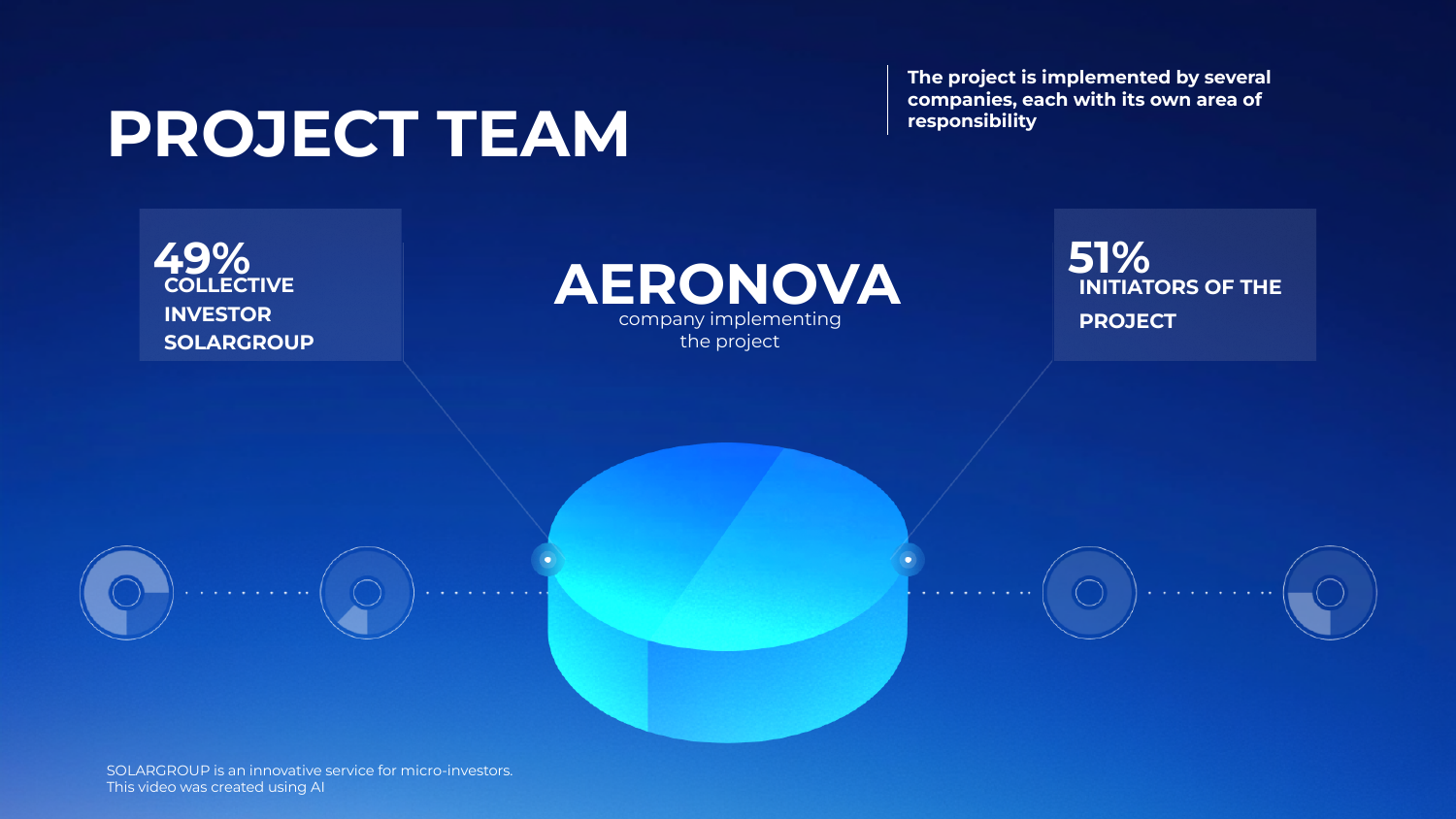

PROJECT TEAM
The project is implemented by several companies, each with its own area of responsibility

51%

INITIATORS OF THE PROJECT
49%

COLLECTIVE INVESTOR SOLARGROUP
AERONOVA
company implementing the project

SOLARGROUP is an innovative service for micro-investors.
This video was created using AI